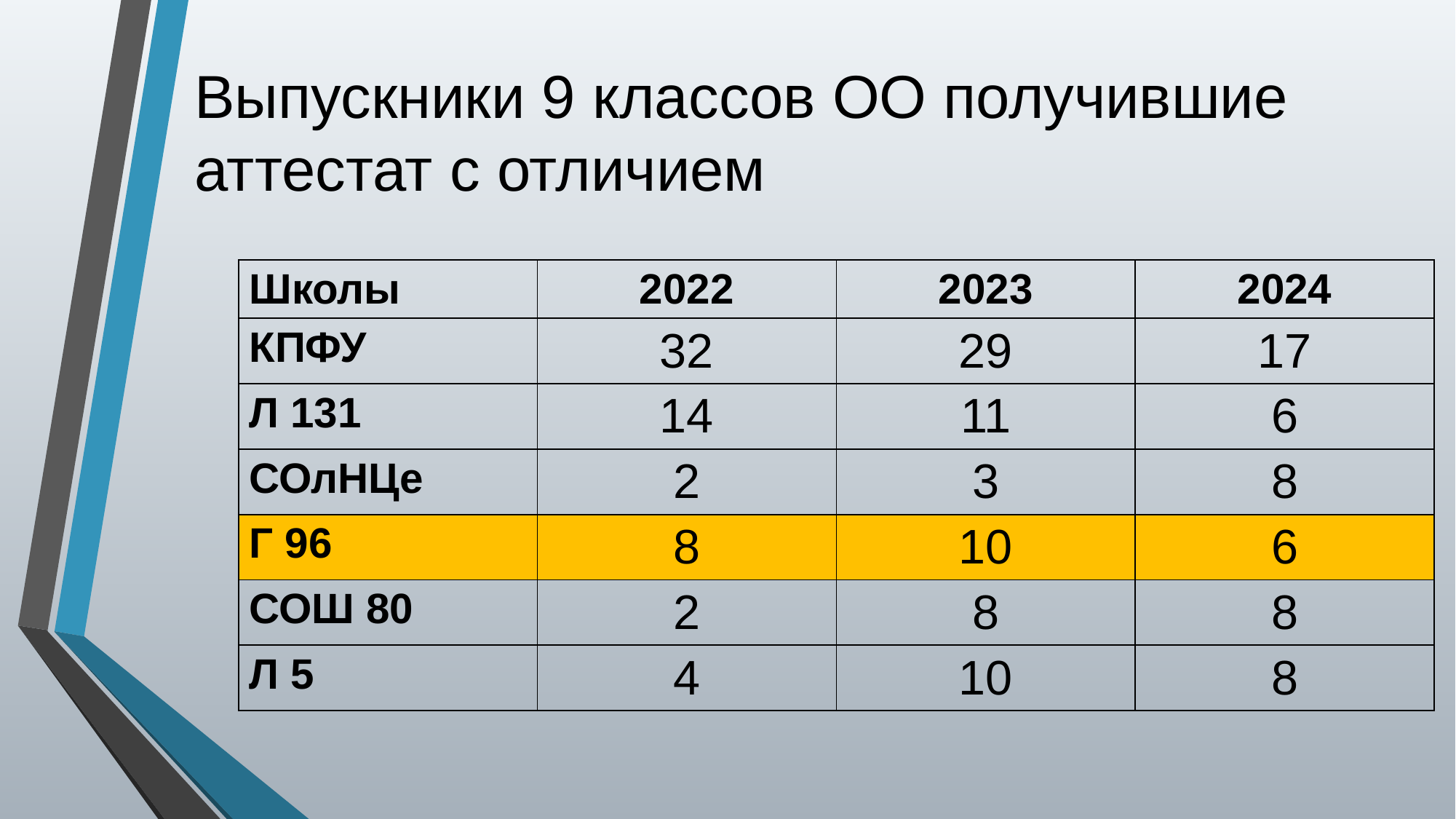

# Выпускники 9 классов ОО получившие аттестат с отличием
| Школы | 2022 | 2023 | 2024 |
| --- | --- | --- | --- |
| КПФУ | 32 | 29 | 17 |
| Л 131 | 14 | 11 | 6 |
| СОлНЦе | 2 | 3 | 8 |
| Г 96 | 8 | 10 | 6 |
| СОШ 80 | 2 | 8 | 8 |
| Л 5 | 4 | 10 | 8 |